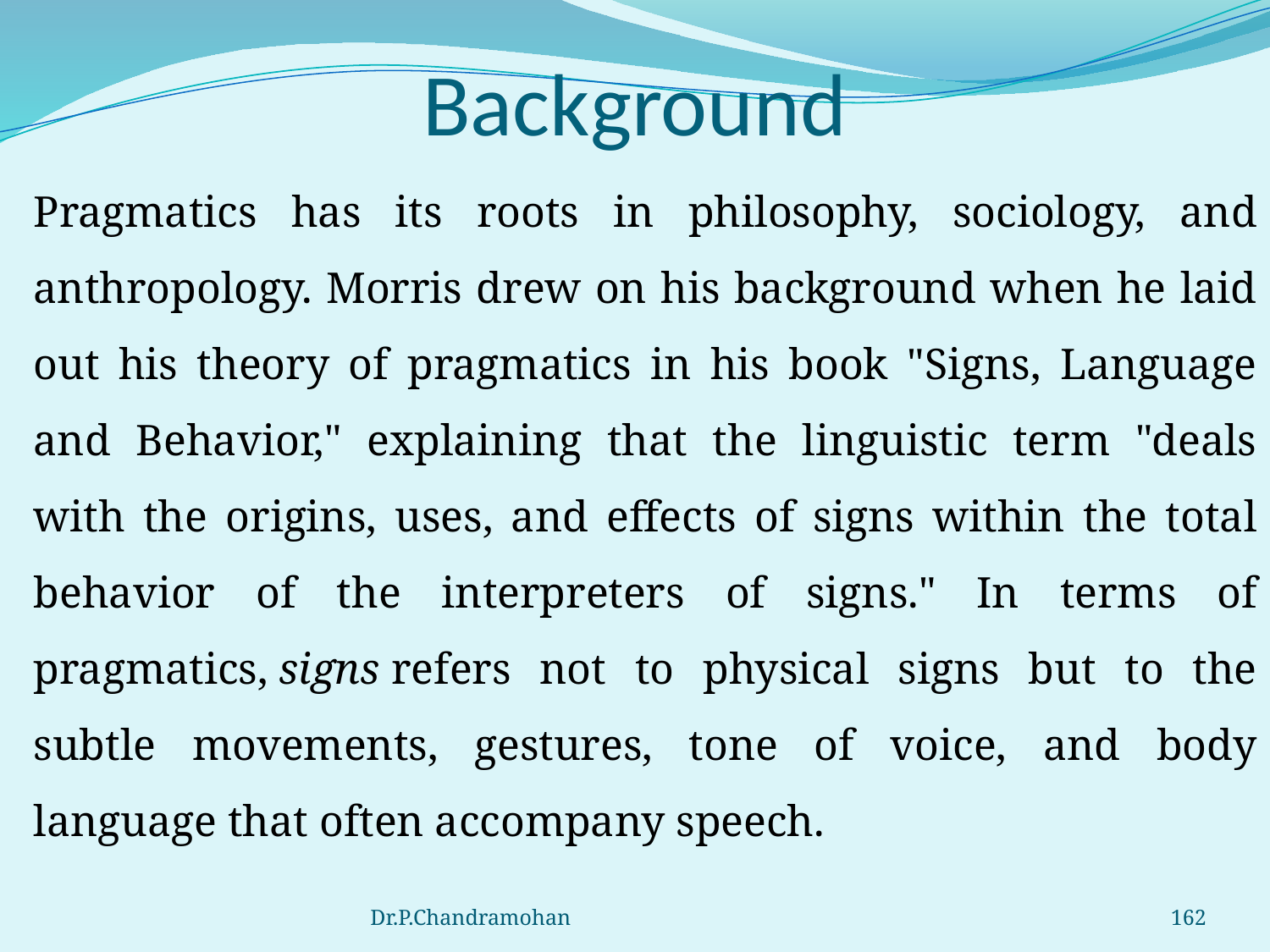

# Background
Pragmatics has its roots in philosophy, sociology, and anthropology. Morris drew on his background when he laid out his theory of pragmatics in his book "Signs, Language and Behavior," explaining that the linguistic term "deals with the origins, uses, and effects of signs within the total behavior of the interpreters of signs." In terms of pragmatics, signs refers not to physical signs but to the subtle movements, gestures, tone of voice, and body language that often accompany speech.

Dr.P.Chandramohan
162